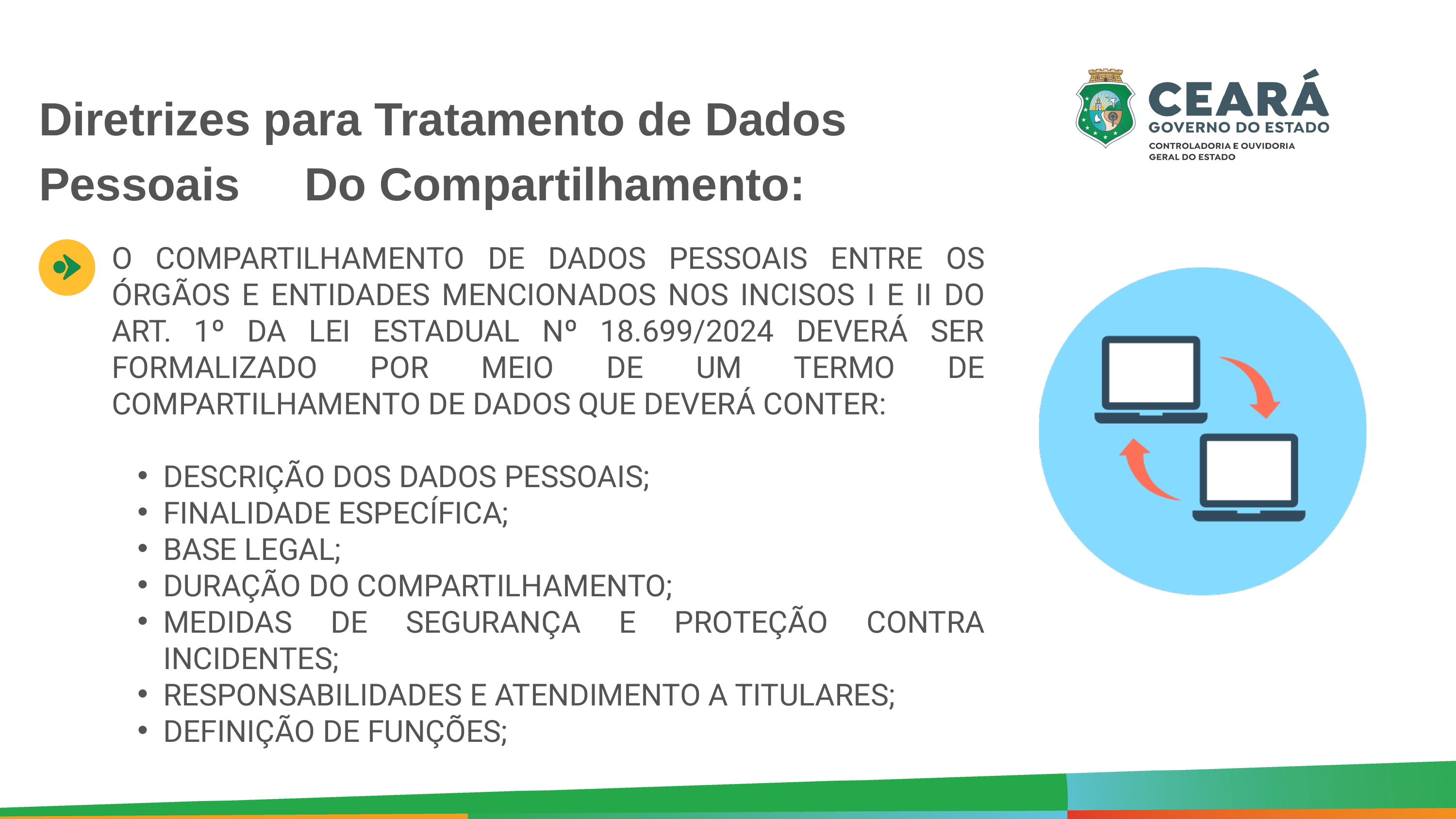

Diretrizes para Tratamento de Dados Pessoais     Do Compartilhamento:

O COMPARTILHAMENTO DE DADOS PESSOAIS ENTRE OS ÓRGÃOS E ENTIDADES MENCIONADOS NOS INCISOS I E II DO ART. 1º DA LEI ESTADUAL Nº 18.699/2024 DEVERÁ SER FORMALIZADO POR MEIO DE UM TERMO DE COMPARTILHAMENTO DE DADOS QUE DEVERÁ CONTER:

DESCRIÇÃO DOS DADOS PESSOAIS;
FINALIDADE ESPECÍFICA;
BASE LEGAL;
DURAÇÃO DO COMPARTILHAMENTO;
MEDIDAS DE SEGURANÇA E PROTEÇÃO CONTRA INCIDENTES;
RESPONSABILIDADES E ATENDIMENTO A TITULARES;
DEFINIÇÃO DE FUNÇÕES;